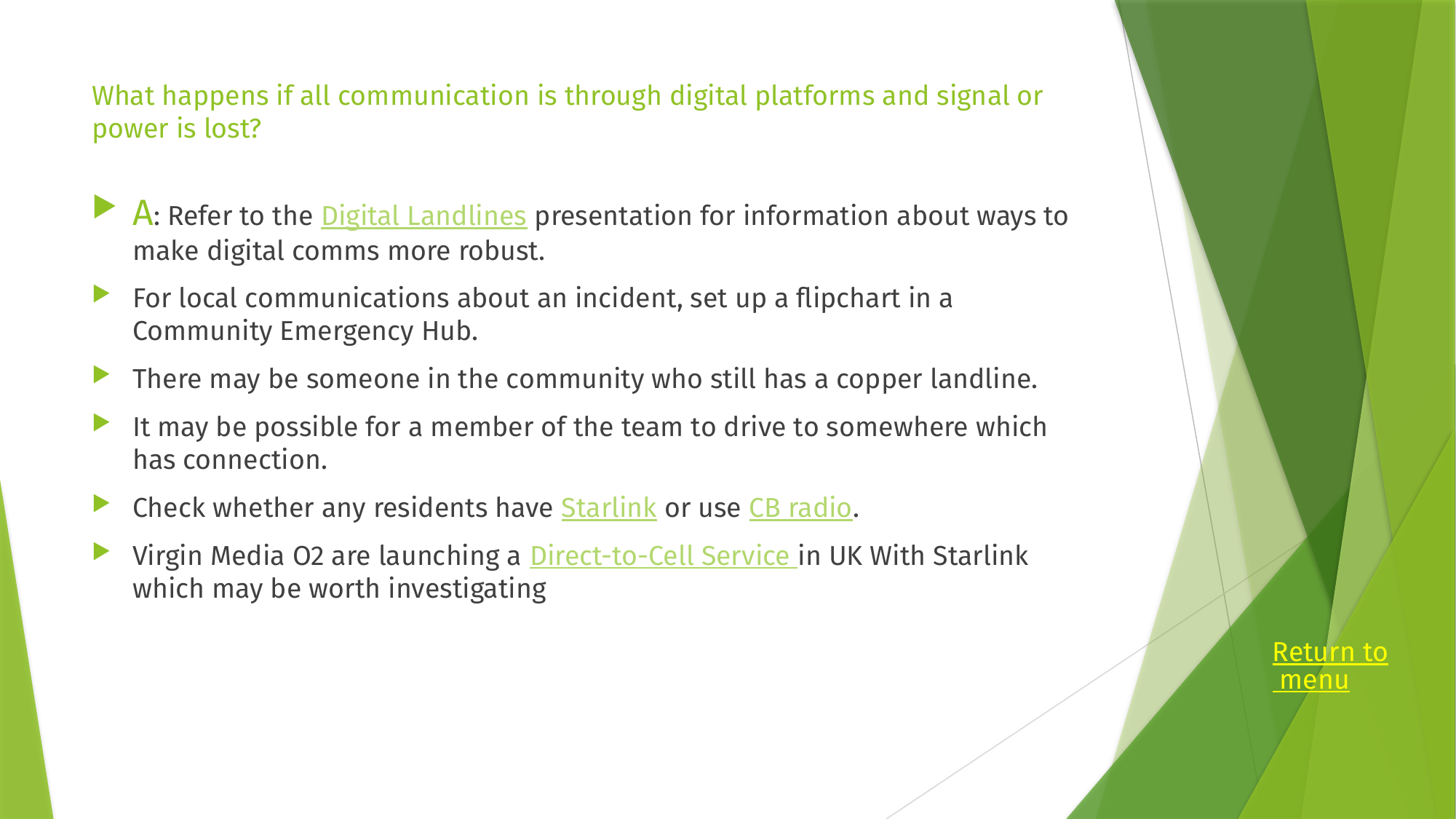

# What happens if all communication is through digital platforms and signal or power is lost?
A: Refer to the Digital Landlines presentation for information about ways to make digital comms more robust.
For local communications about an incident, set up a flipchart in a Community Emergency Hub.
There may be someone in the community who still has a copper landline.
It may be possible for a member of the team to drive to somewhere which has connection.
Check whether any residents have Starlink or use CB radio.
Virgin Media O2 are launching a Direct-to-Cell Service in UK With Starlink which may be worth investigating
Return to menu